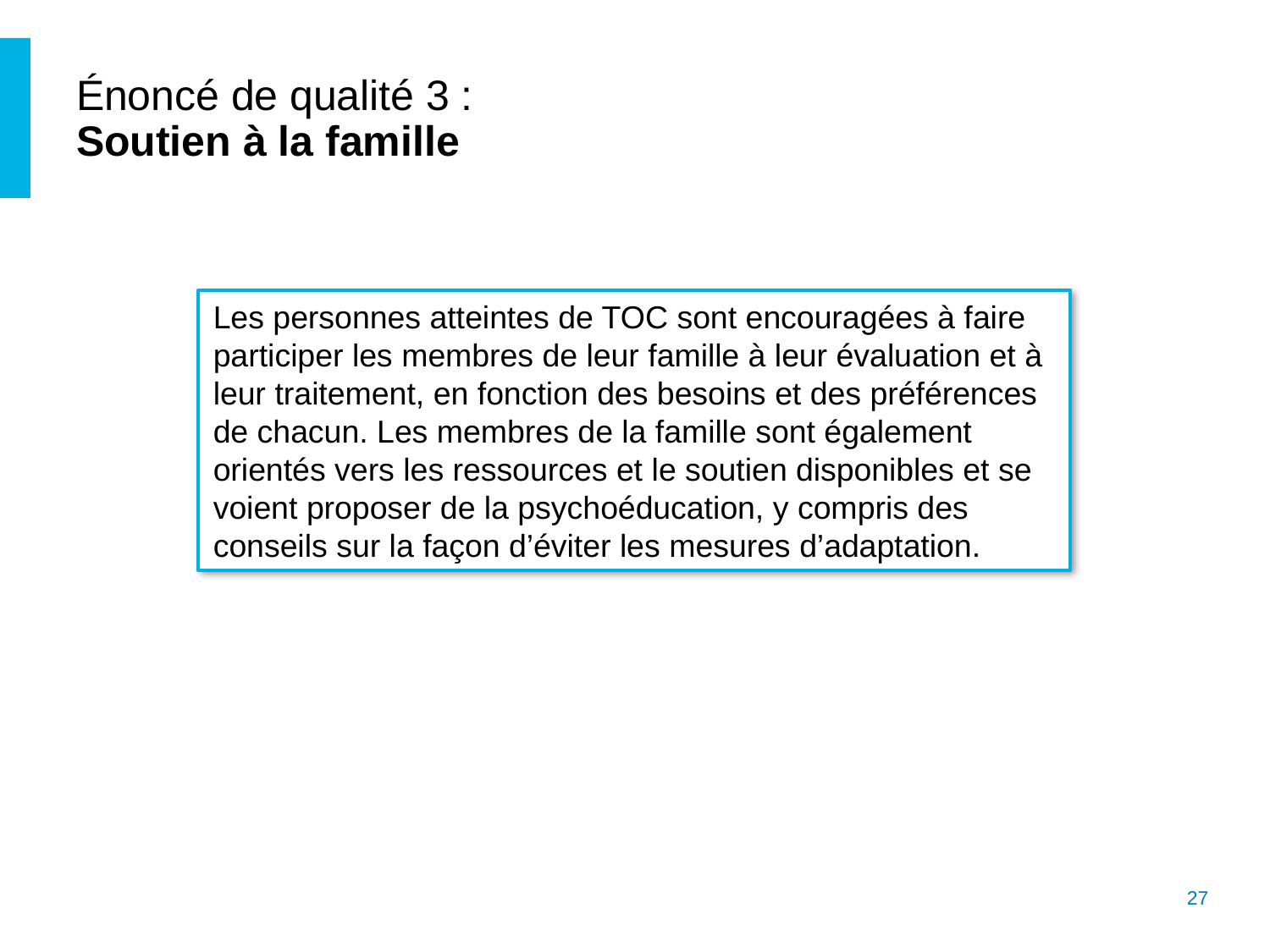

# Énoncé de qualité 3 : Soutien à la famille
Les personnes atteintes de TOC sont encouragées à faire participer les membres de leur famille à leur évaluation et à leur traitement, en fonction des besoins et des préférences de chacun. Les membres de la famille sont également orientés vers les ressources et le soutien disponibles et se voient proposer de la psychoéducation, y compris des conseils sur la façon d’éviter les mesures d’adaptation.